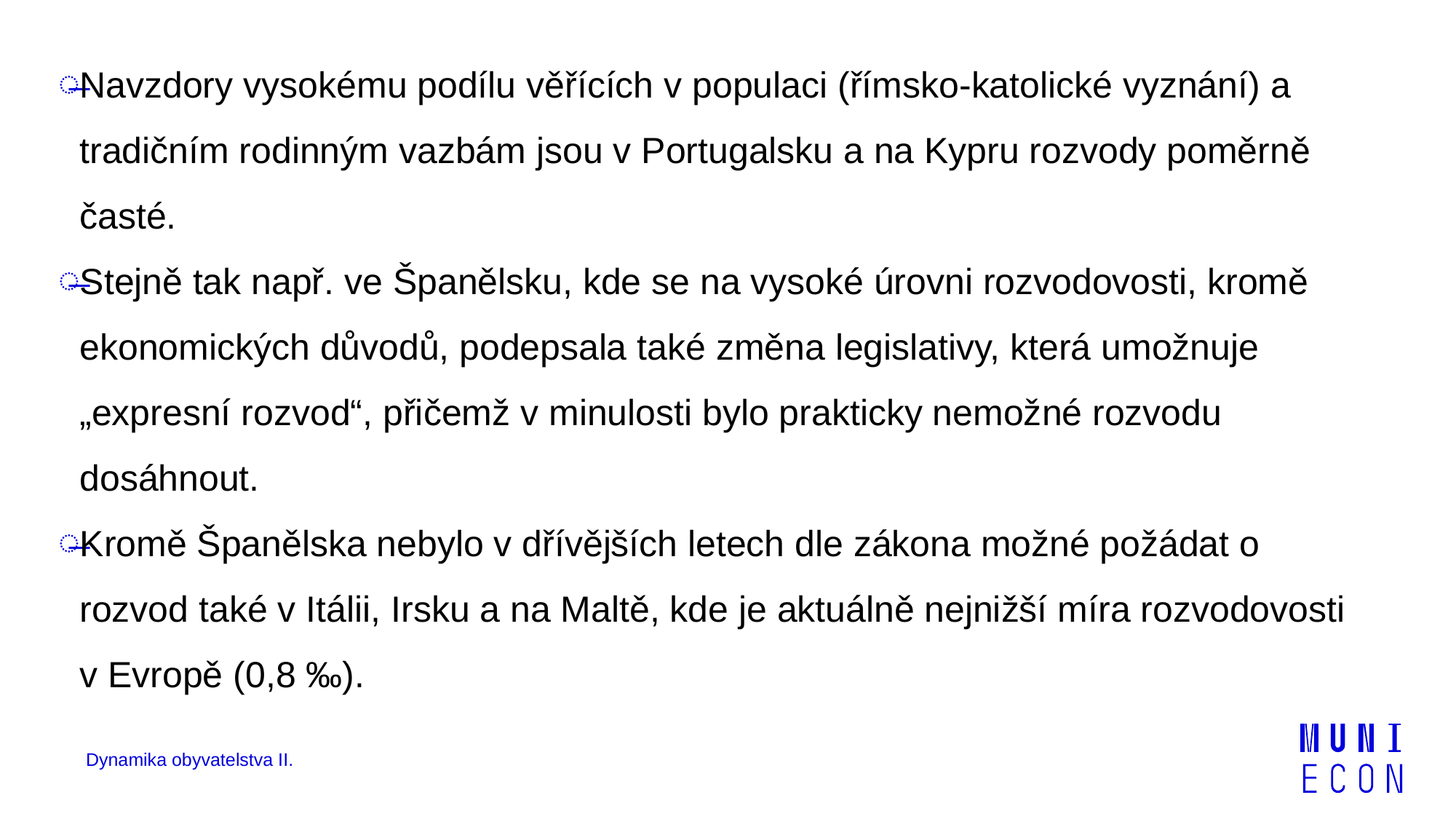

Navzdory vysokému podílu věřících v populaci (římsko-katolické vyznání) a tradičním rodinným vazbám jsou v Portugalsku a na Kypru rozvody poměrně časté.
Stejně tak např. ve Španělsku, kde se na vysoké úrovni rozvodovosti, kromě ekonomických důvodů, podepsala také změna legislativy, která umožnuje „expresní rozvod“, přičemž v minulosti bylo prakticky nemožné rozvodu dosáhnout.
Kromě Španělska nebylo v dřívějších letech dle zákona možné požádat o rozvod také v Itálii, Irsku a na Maltě, kde je aktuálně nejnižší míra rozvodovosti v Evropě (0,8 ‰).
Dynamika obyvatelstva II.